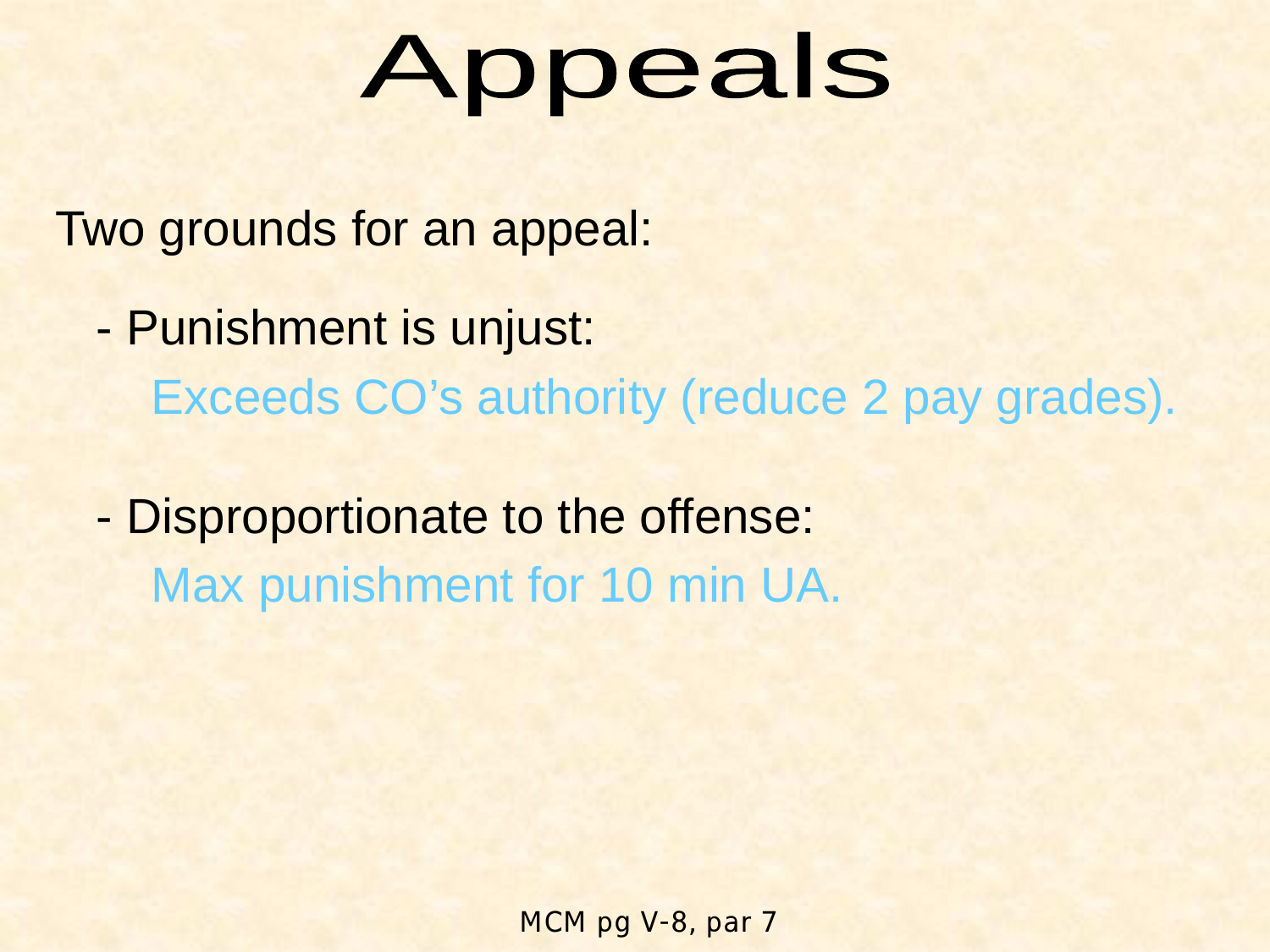

Appeals
Two grounds for an appeal:

   - Punishment is unjust:
       Exceeds CO’s authority (reduce 2 pay grades).

   - Disproportionate to the offense:
       Max punishment for 10 min UA.
MCM pg V-8, par 7